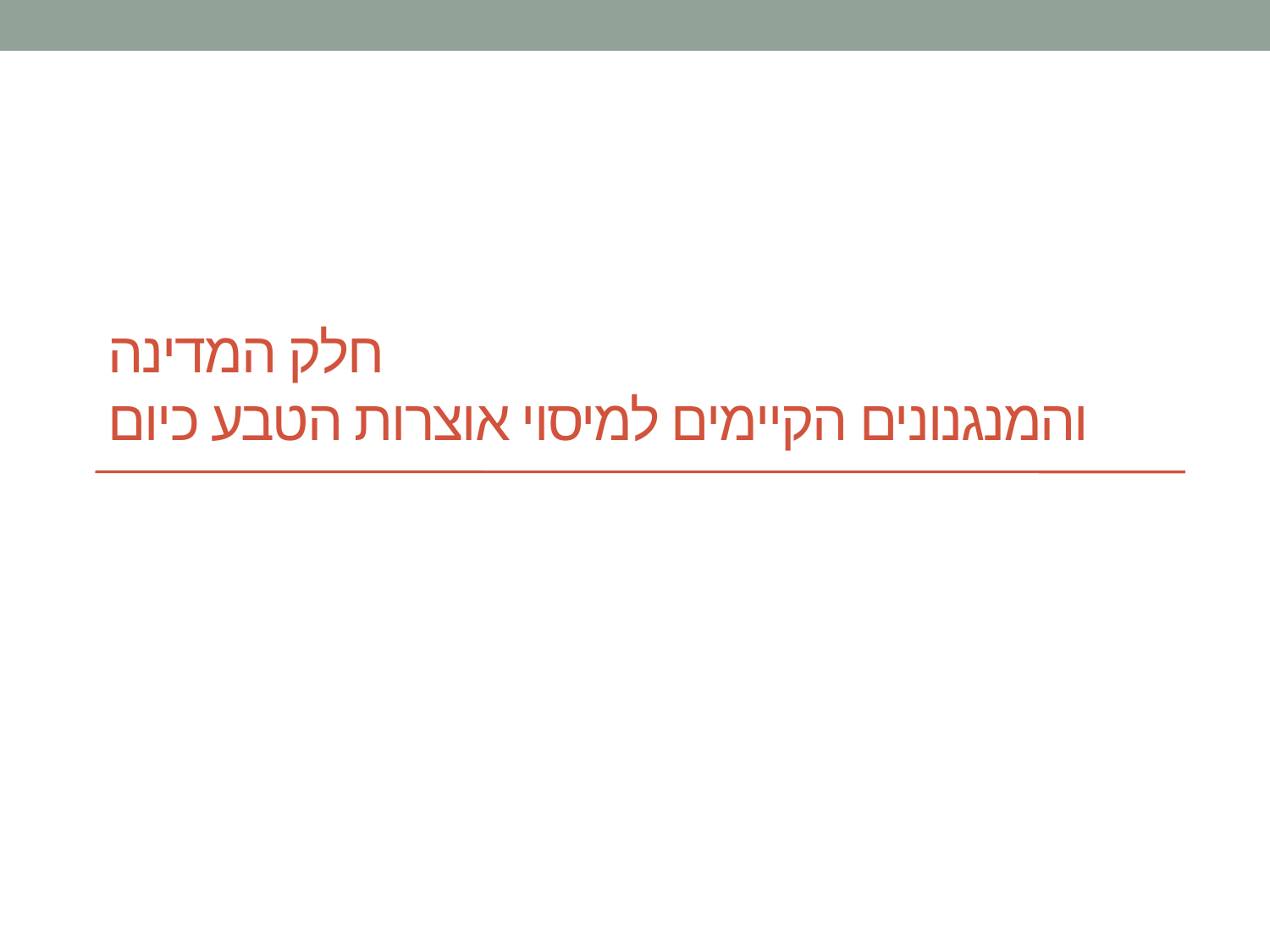

# חלק המדינה והמנגנונים הקיימים למיסוי אוצרות הטבע כיום